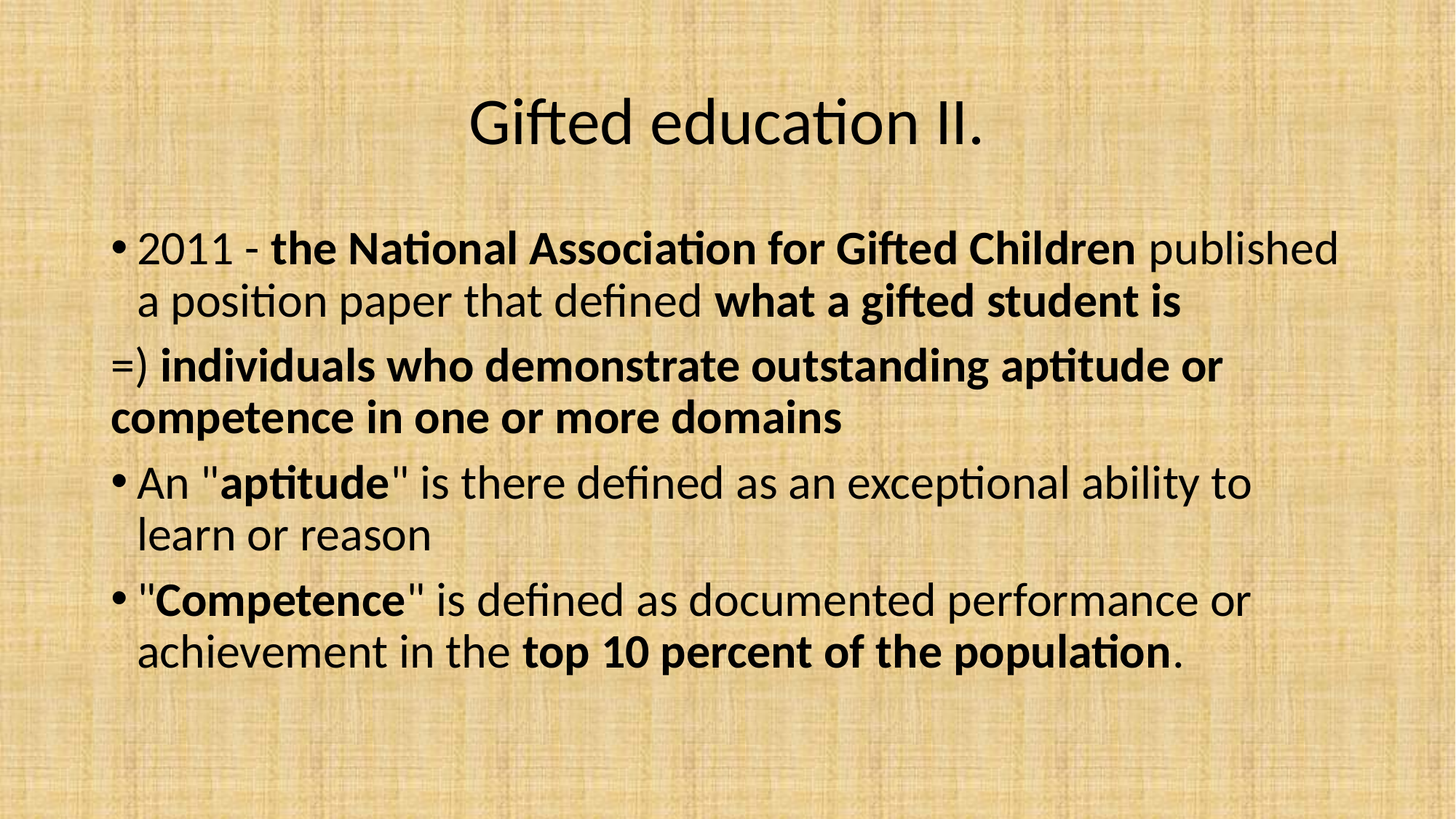

# Gifted education II.
2011 - the National Association for Gifted Children published a position paper that defined what a gifted student is
=) individuals who demonstrate outstanding aptitude or competence in one or more domains
An "aptitude" is there defined as an exceptional ability to learn or reason
"Competence" is defined as documented performance or achievement in the top 10 percent of the population.